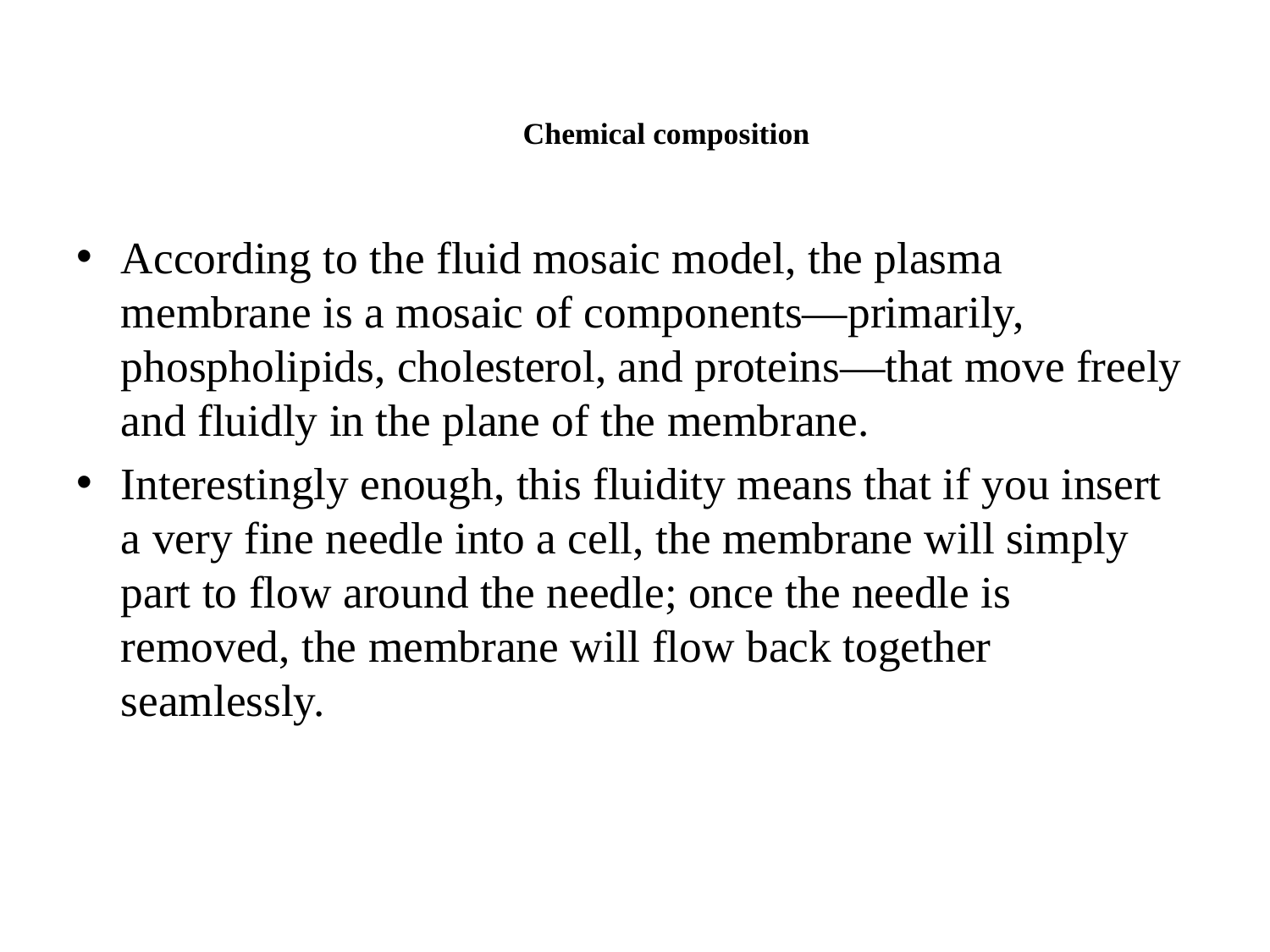

# Chemical composition
According to the fluid mosaic model, the plasma membrane is a mosaic of components—primarily, phospholipids, cholesterol, and proteins—that move freely and fluidly in the plane of the membrane.
Interestingly enough, this fluidity means that if you insert a very fine needle into a cell, the membrane will simply part to flow around the needle; once the needle is removed, the membrane will flow back together seamlessly.